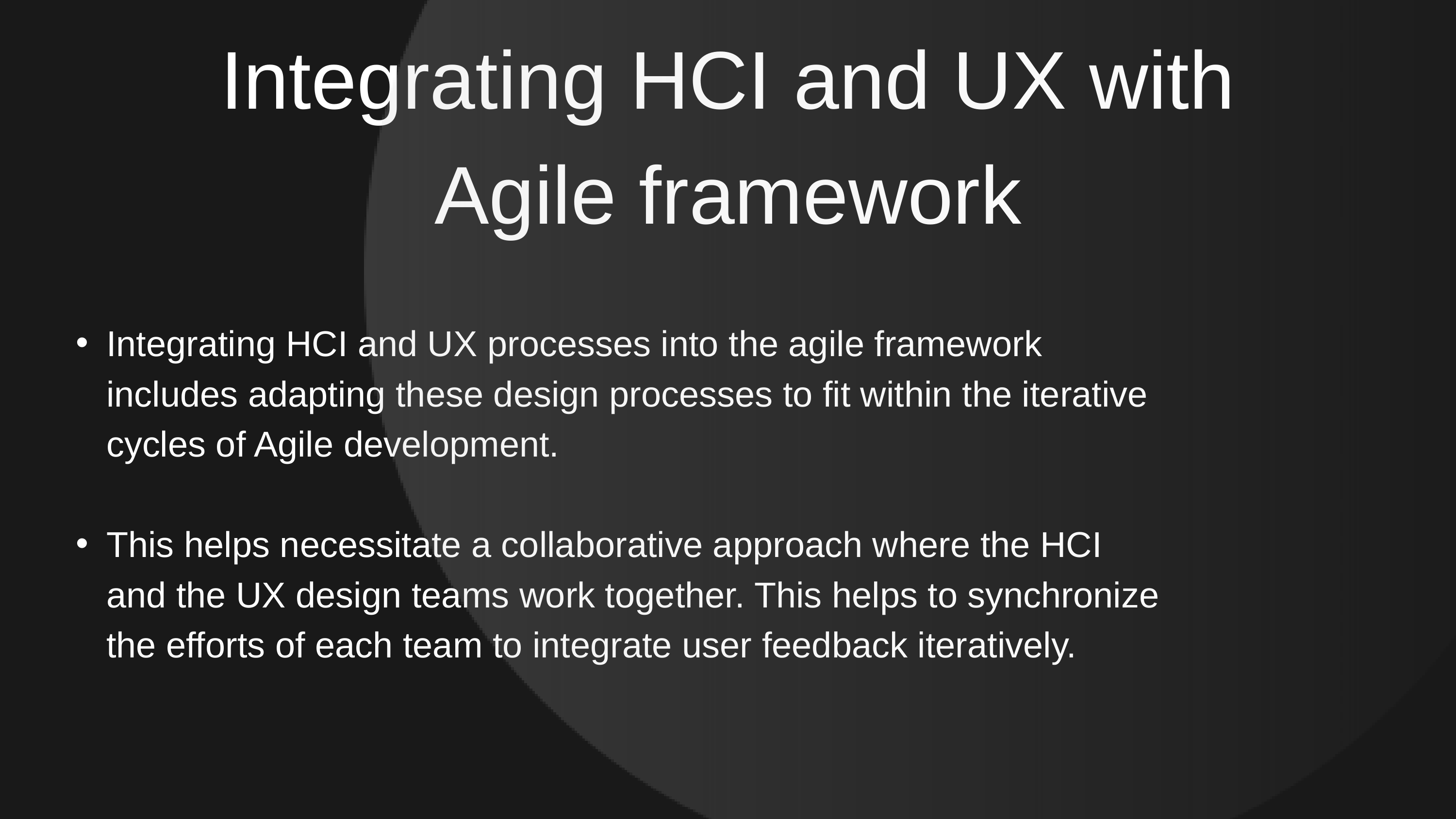

Integrating HCI and UX with Agile framework
Integrating HCI and UX processes into the agile framework includes adapting these design processes to fit within the iterative cycles of Agile development.

This helps necessitate a collaborative approach where the HCI and the UX design teams work together. This helps to synchronize the efforts of each team to integrate user feedback iteratively.